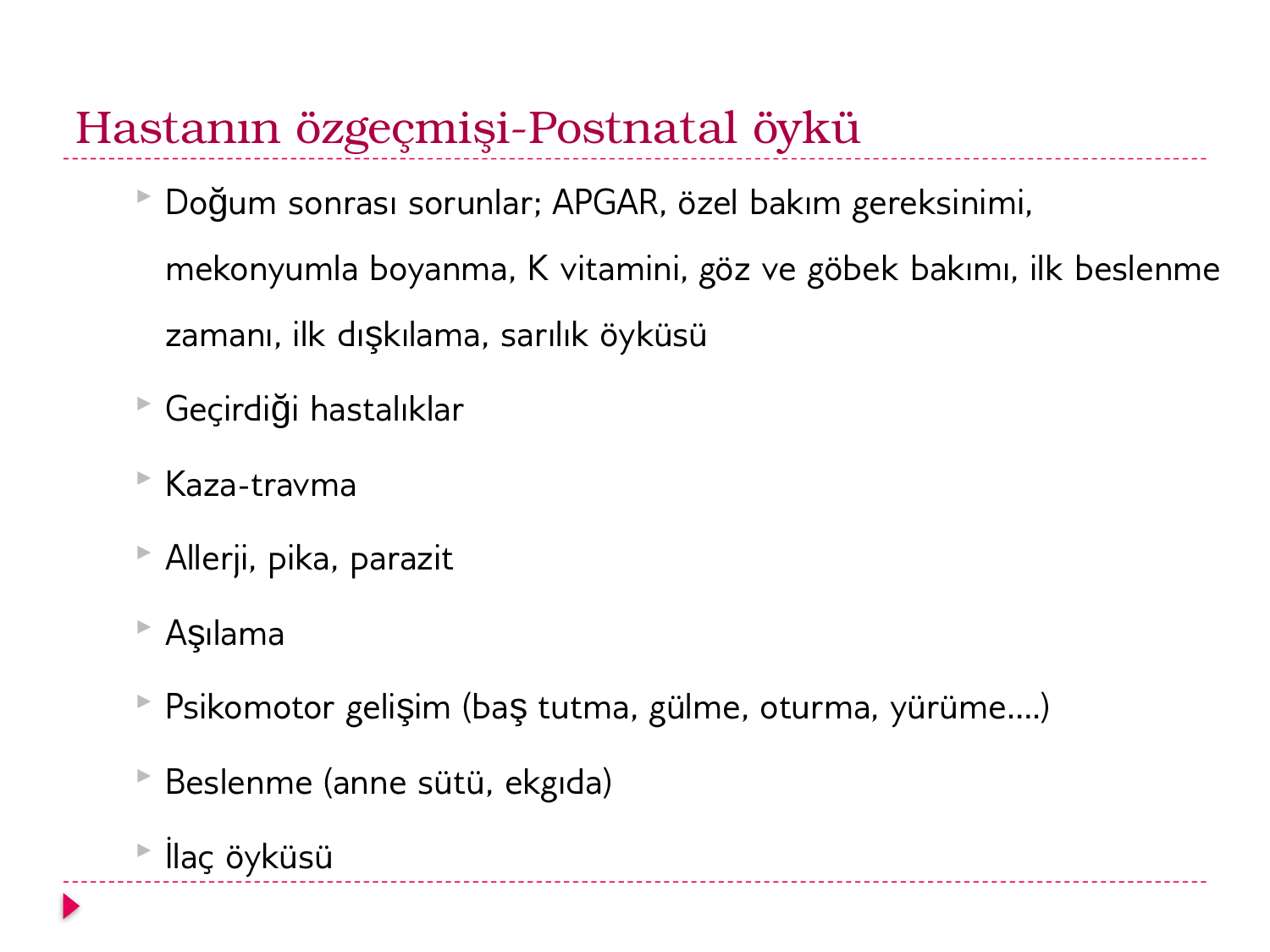

# Hastanın özgeçmişi-Postnatal öykü
Doğum sonrası sorunlar; APGAR, özel bakım gereksinimi, mekonyumla boyanma, K vitamini, göz ve göbek bakımı, ilk beslenme zamanı, ilk dışkılama, sarılık öyküsü
Geçirdiği hastalıklar
Kaza-travma
Allerji, pika, parazit
Aşılama
Psikomotor gelişim (baş tutma, gülme, oturma, yürüme….)
Beslenme (anne sütü, ekgıda)
İlaç öyküsü